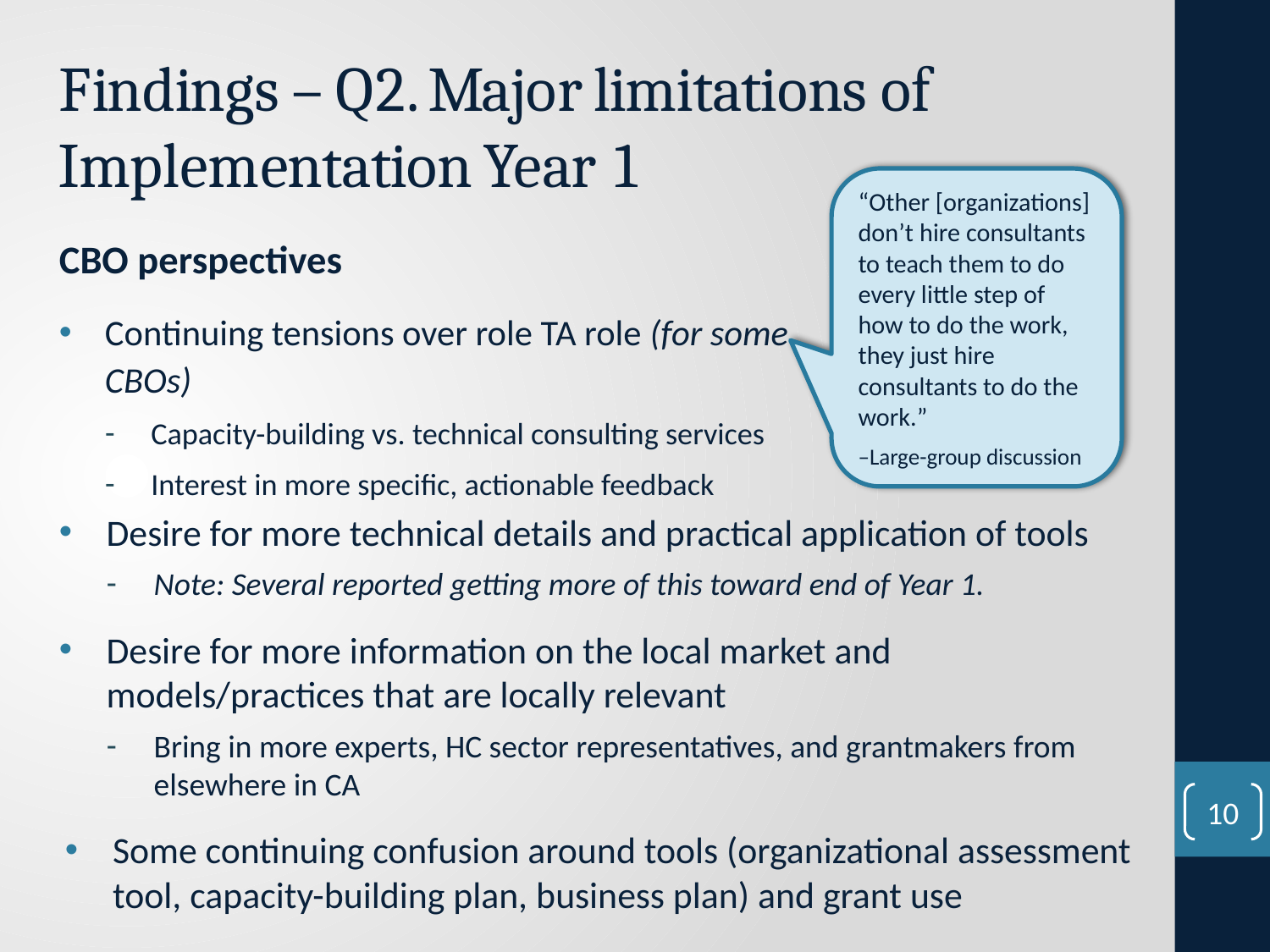

# Findings – Q2. Major limitations of Implementation Year 1
“Other [organizations] don’t hire consultants to teach them to do every little step of how to do the work, they just hire consultants to do the work.”
–Large-group discussion
CBO perspectives
Continuing tensions over role TA role (for some CBOs)
Capacity-building vs. technical consulting services
Interest in more specific, actionable feedback
Desire for more technical details and practical application of tools
Note: Several reported getting more of this toward end of Year 1.
Desire for more information on the local market and models/practices that are locally relevant
Bring in more experts, HC sector representatives, and grantmakers from elsewhere in CA
Some continuing confusion around tools (organizational assessment tool, capacity-building plan, business plan) and grant use
10